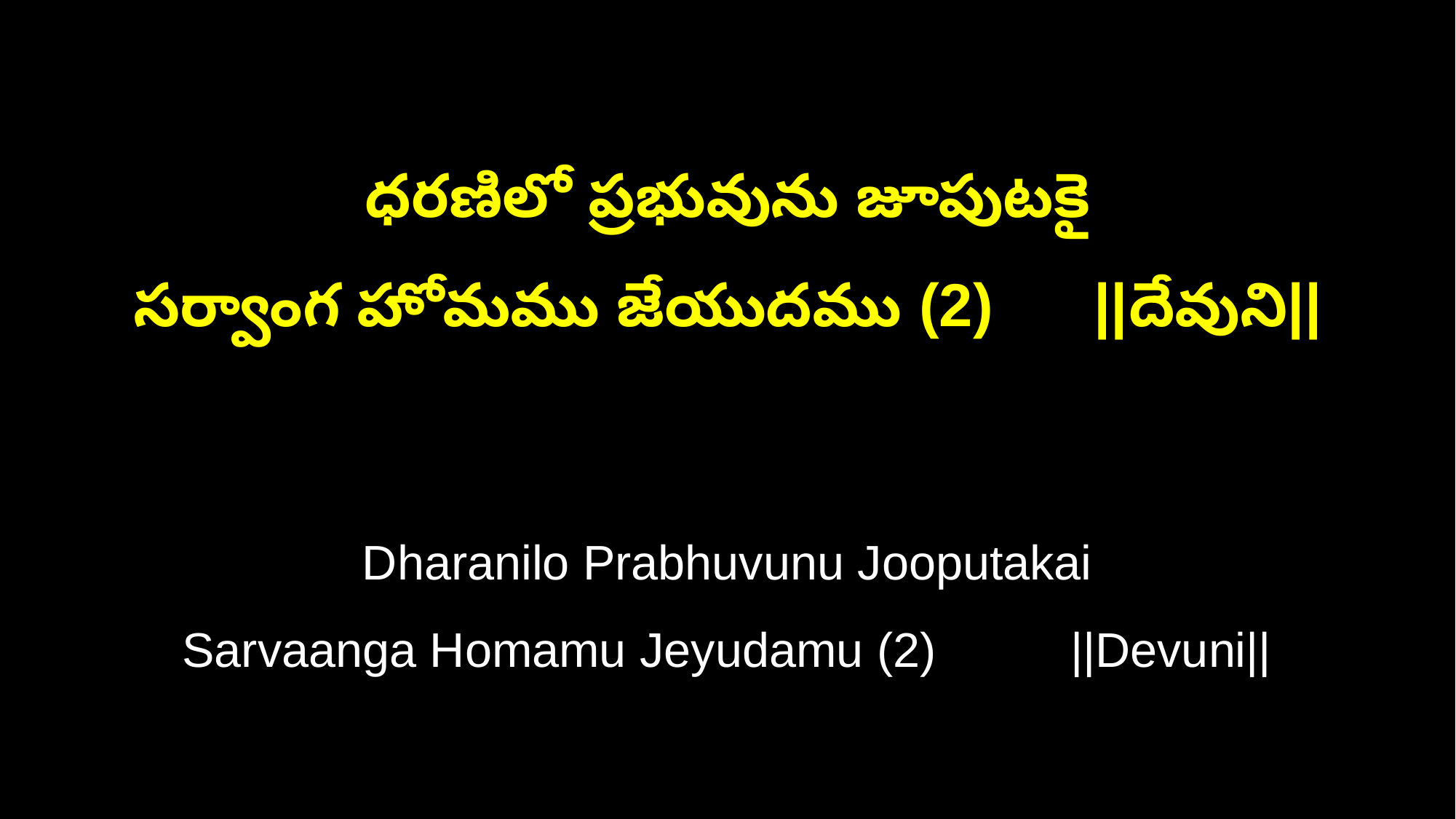

ధరణిలో ప్రభువును జూపుటకై
సర్వాంగ హోమము జేయుదము (2)      ||దేవుని||
Dharanilo Prabhuvunu Jooputakai
Sarvaanga Homamu Jeyudamu (2)          ||Devuni||